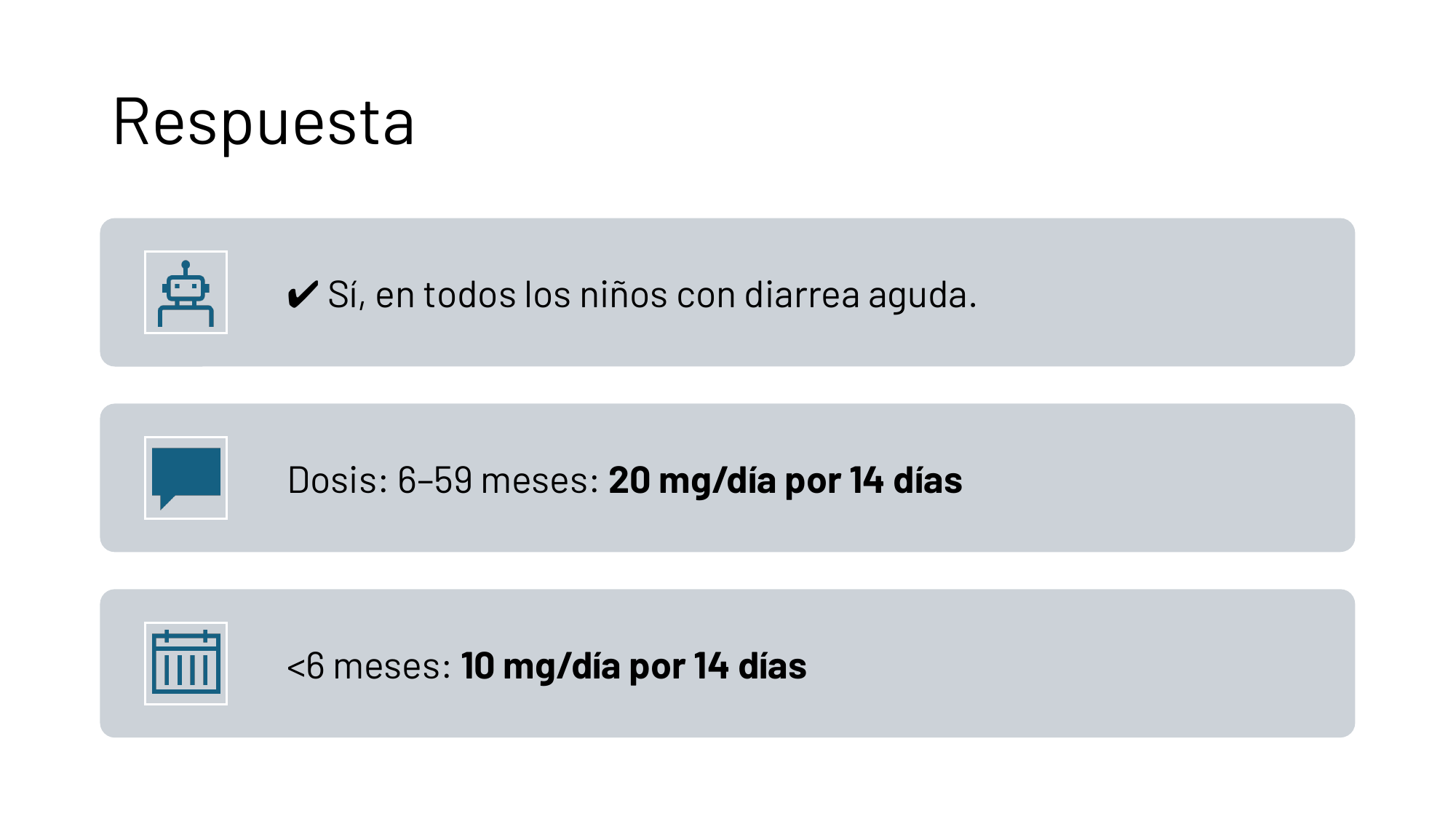

# Respuesta
✔ Sí, en todos los niños con diarrea aguda.
Dosis: 6–59 meses: 20 mg/día por 14 días
<6 meses: 10 mg/día por 14 días